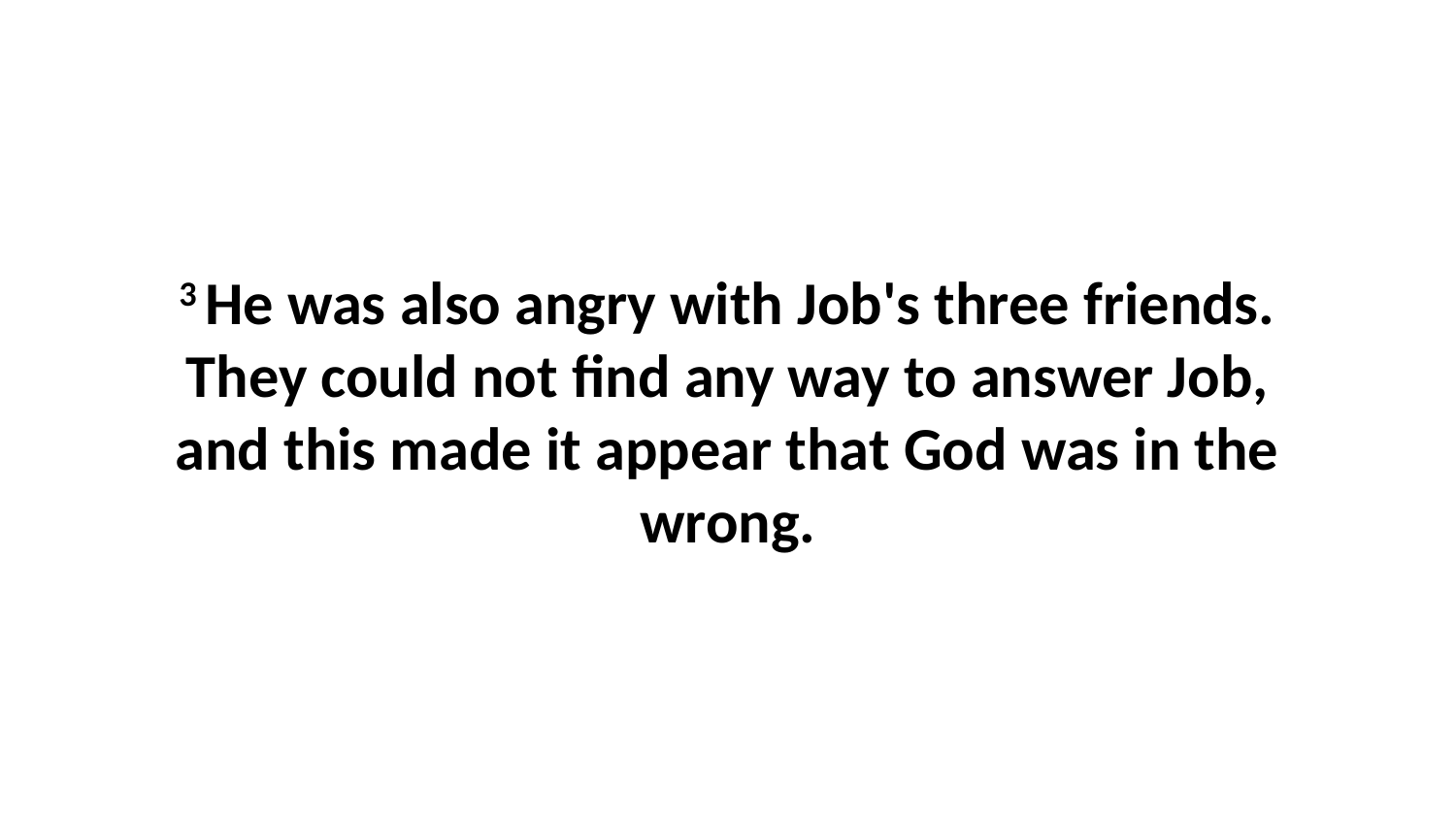

3 He was also angry with Job's three friends. They could not find any way to answer Job, and this made it appear that God was in the wrong.